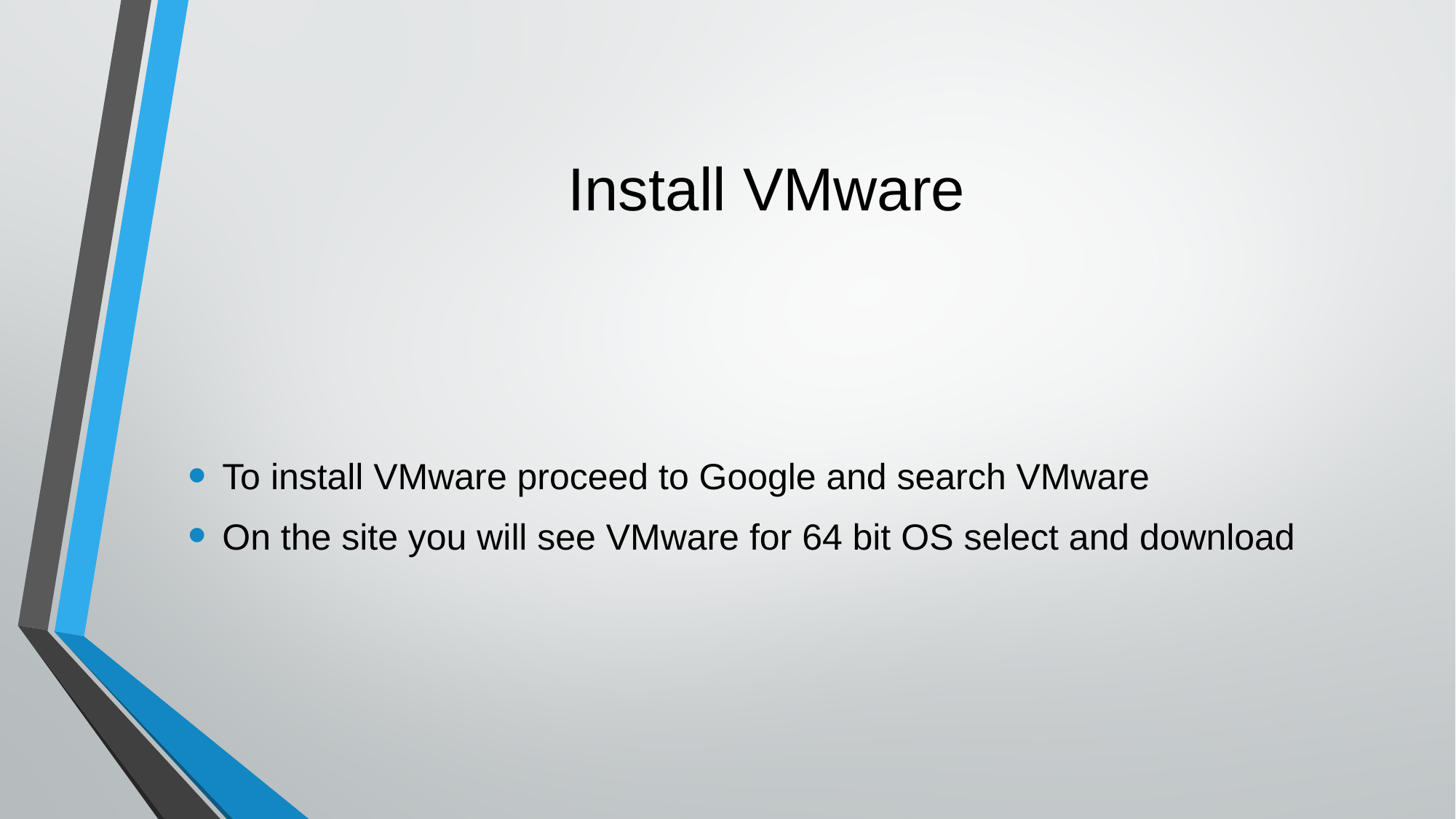

# Install VMware
To install VMware proceed to Google and search VMware
On the site you will see VMware for 64 bit OS select and download